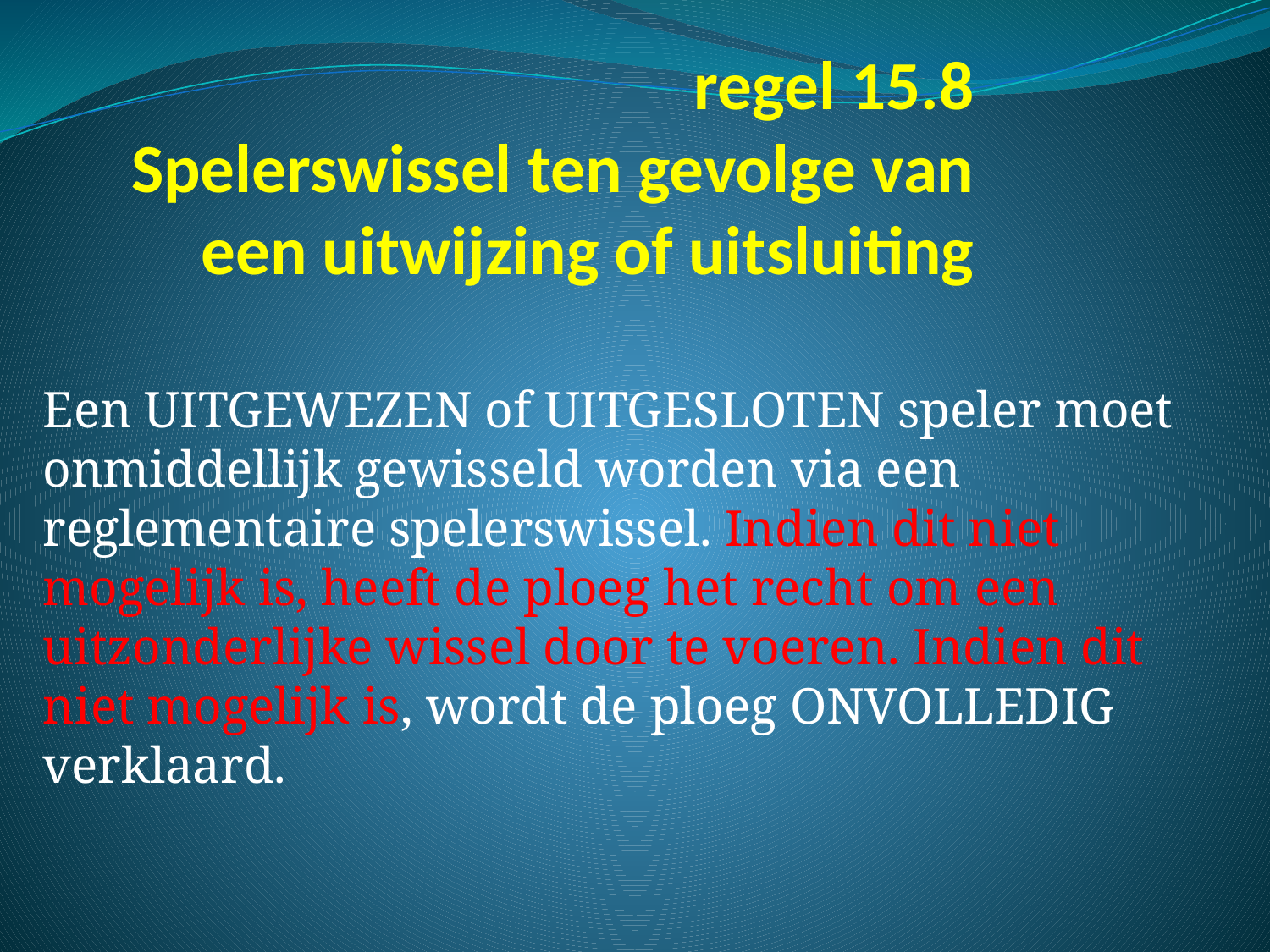

# regel 15.8 Spelerswissel ten gevolge van een uitwijzing of uitsluiting

Een UITGEWEZEN of UITGESLOTEN speler moet onmiddellijk gewisseld worden via een reglementaire spelerswissel. Indien dit niet mogelijk is, heeft de ploeg het recht om een uitzonderlijke wissel door te voeren. Indien dit niet mogelijk is, wordt de ploeg ONVOLLEDIG verklaard.